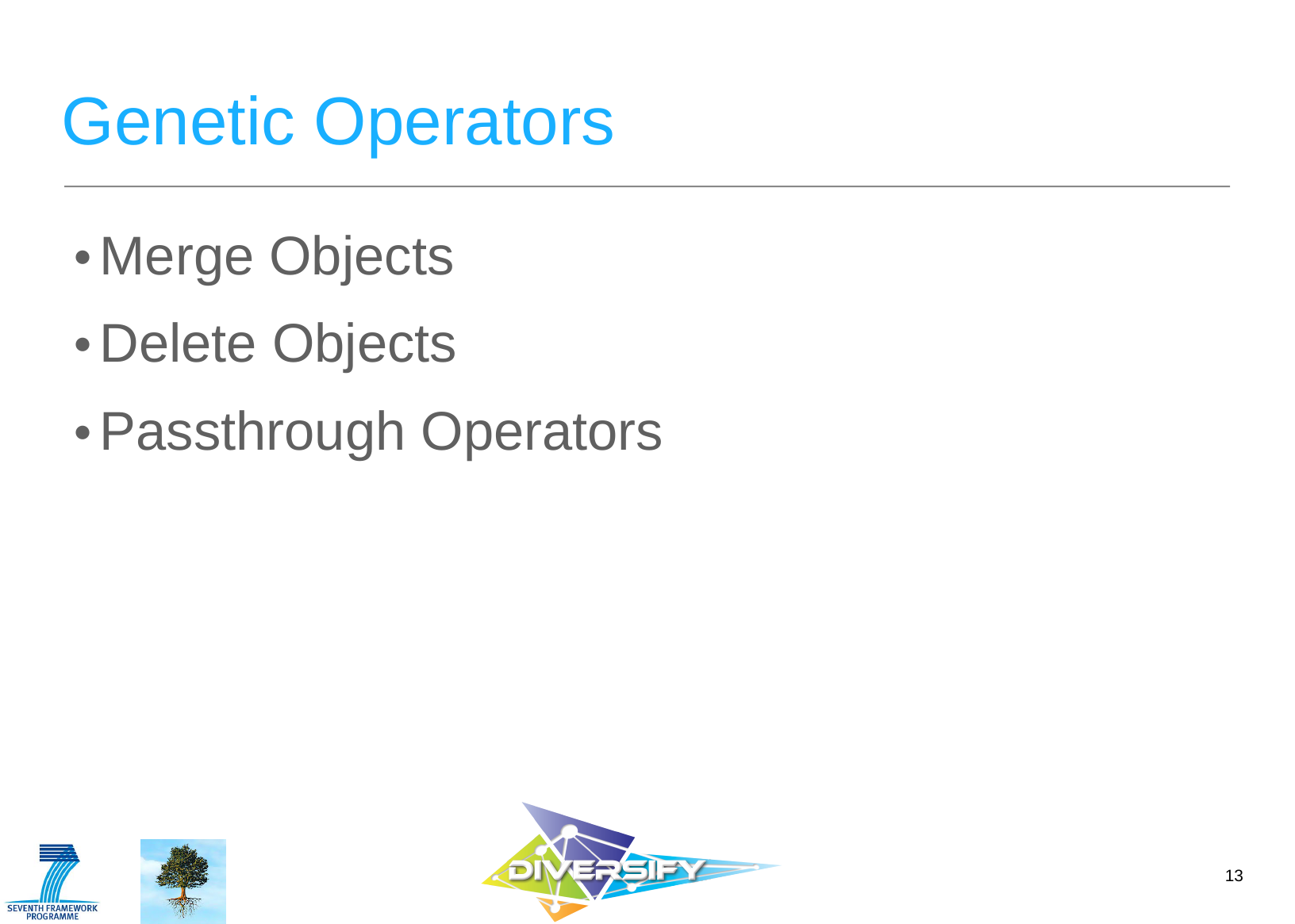

# Genetic Operators
Merge Objects
Delete Objects
Passthrough Operators
13